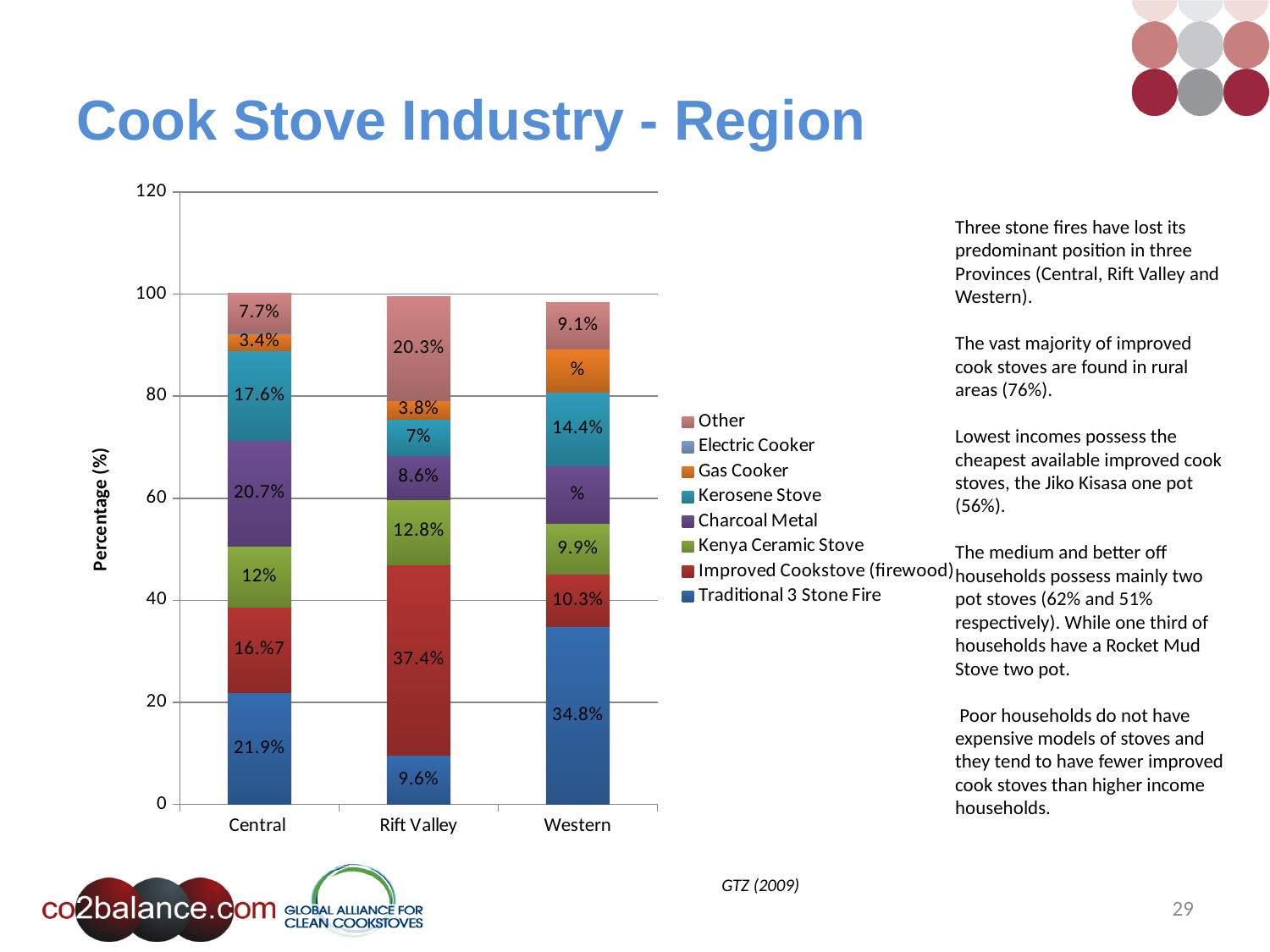

# Cook Stove Industry - Region

### Chart

| Category | Traditional 3 Stone Fire | Improved Cookstove (firewood) | Kenya Ceramic Stove | Charcoal Metal | Kerosene Stove | Gas Cooker | Electric Cooker | Other |
|---|---|---|---|---|---|---|---|---|
| Central  | 21.9 | 16.7 | 12.0 | 20.7 | 17.6 | 3.4 | 0.2 | 7.7 |
| Rift Valley | 9.6 | 37.4 | 12.8 | 8.6 | 7.0 | 3.8 | None | 20.3 |
| Western | 34.8 | 10.3 | 9.9 | 11.4 | 14.4 | 8.4 | None | 9.1 |
Three stone fires have lost its predominant position in three Provinces (Central, Rift Valley and Western).

The vast majority of improved cook stoves are found in rural areas (76%).

Lowest incomes possess the cheapest available improved cook stoves, the Jiko Kisasa one pot (56%).

The medium and better off households possess mainly two pot stoves (62% and 51% respectively). While one third of households have a Rocket Mud Stove two pot.

 Poor households do not have expensive models of stoves and they tend to have fewer improved cook stoves than higher income households.

GTZ (2009)
29